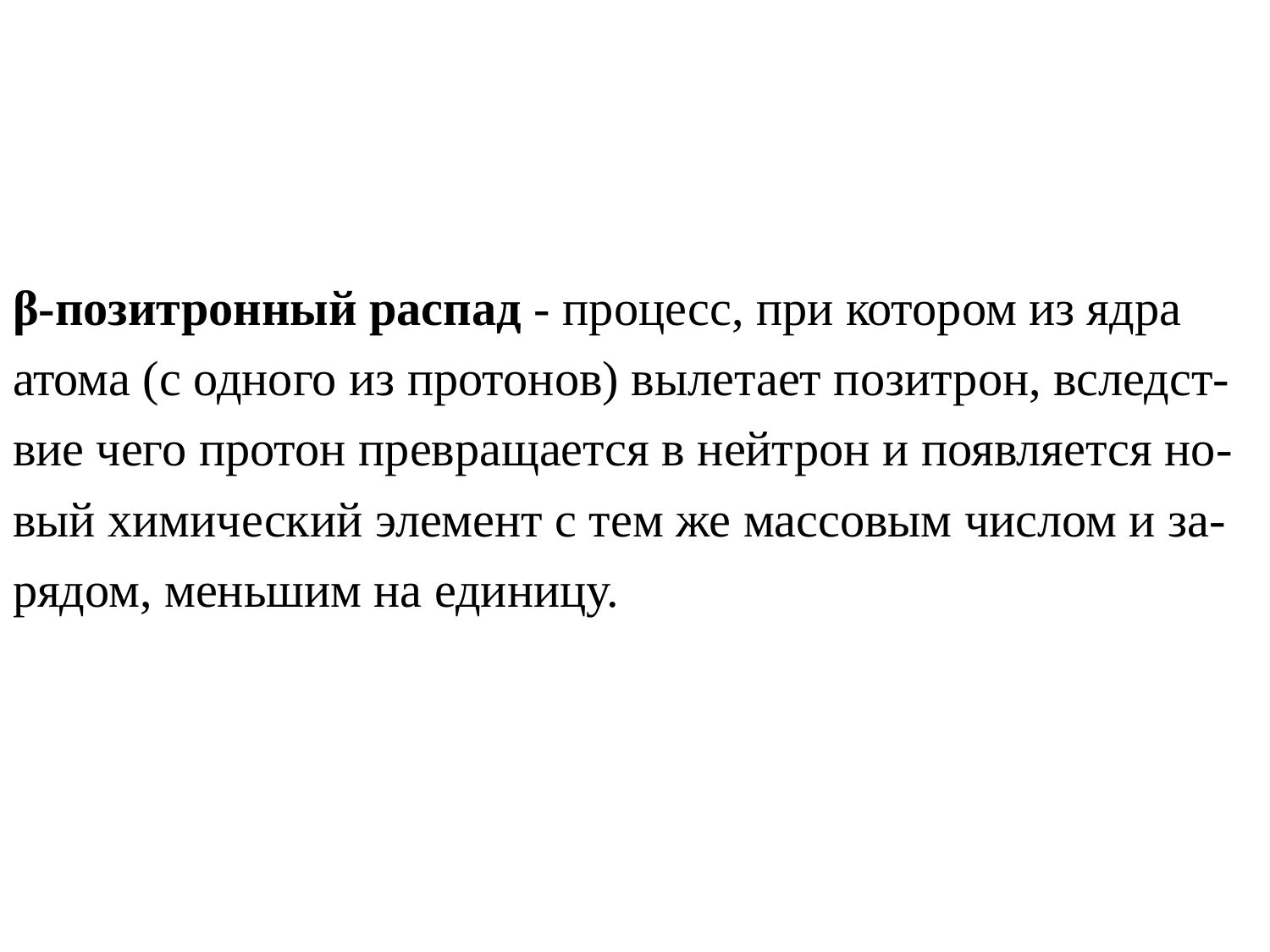

# β-позитронный распад - процесс, при котором из ядра атома (с одного из протонов) вылетает позитрон, вследст-вие чего протон превращается в нейтрон и появляется но-вый химический элемент с тем же массовым числом и за-рядом, меньшим на единицу.